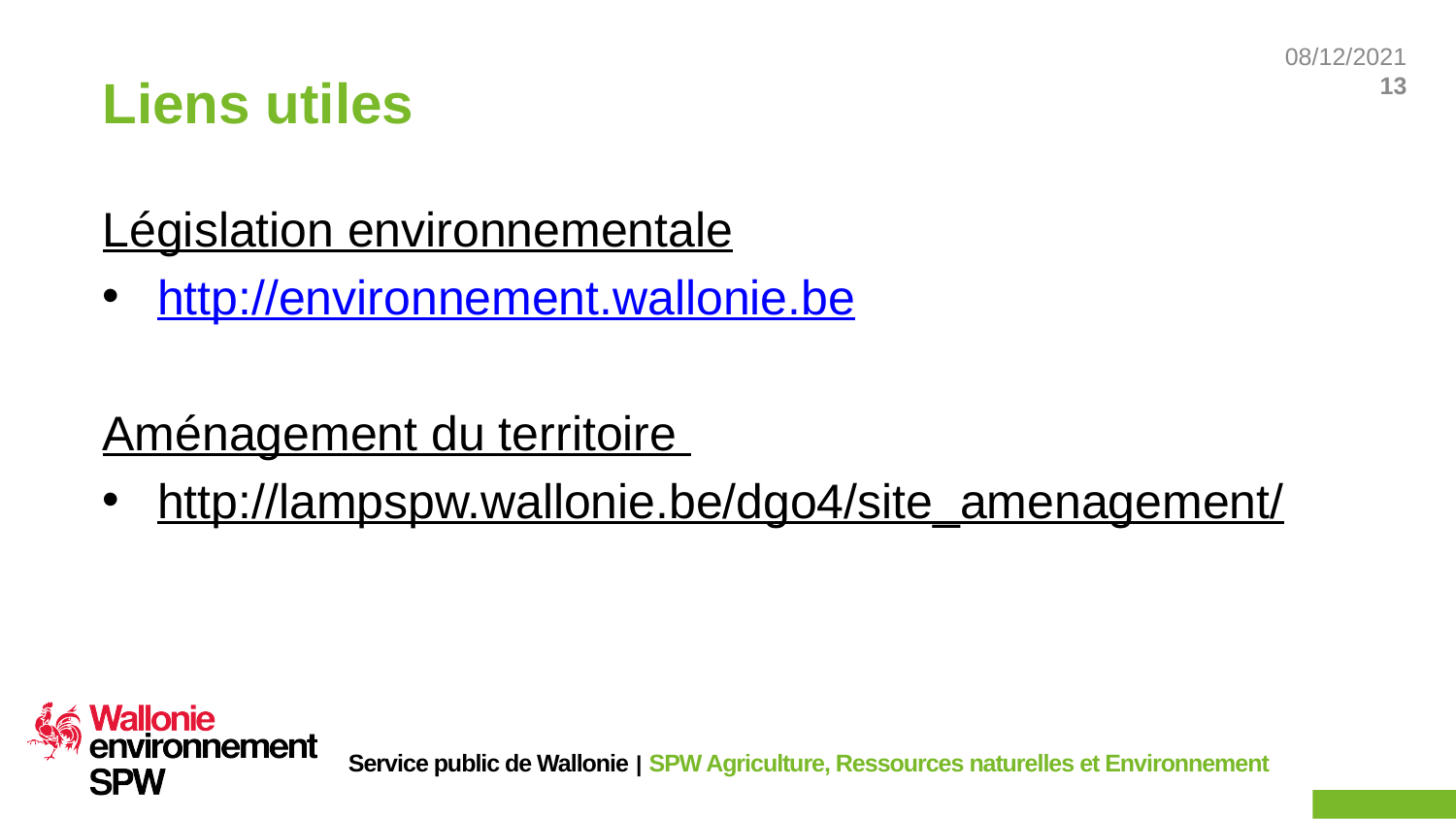

# Liens utiles
Législation environnementale
http://environnement.wallonie.be

Aménagement du territoire
http://lampspw.wallonie.be/dgo4/site_amenagement/